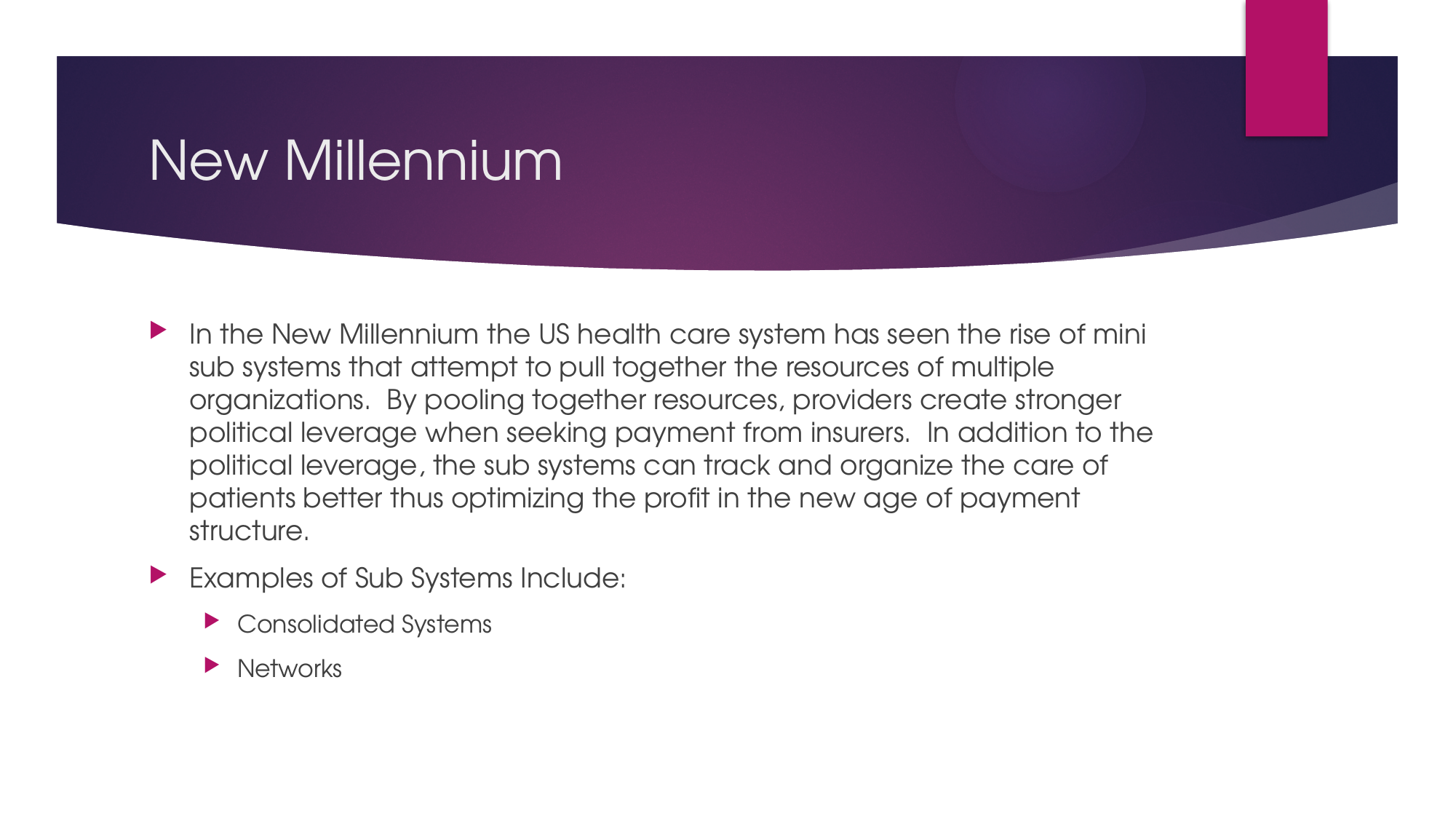

# New Millennium
In the New Millennium the US health care system has seen the rise of mini sub systems that attempt to pull together the resources of multiple organizations.  By pooling together resources, providers create stronger political leverage when seeking payment from insurers.  In addition to the political leverage, the sub systems can track and organize the care of patients better thus optimizing the profit in the new age of payment structure.
Examples of Sub Systems Include:
Consolidated Systems
Networks